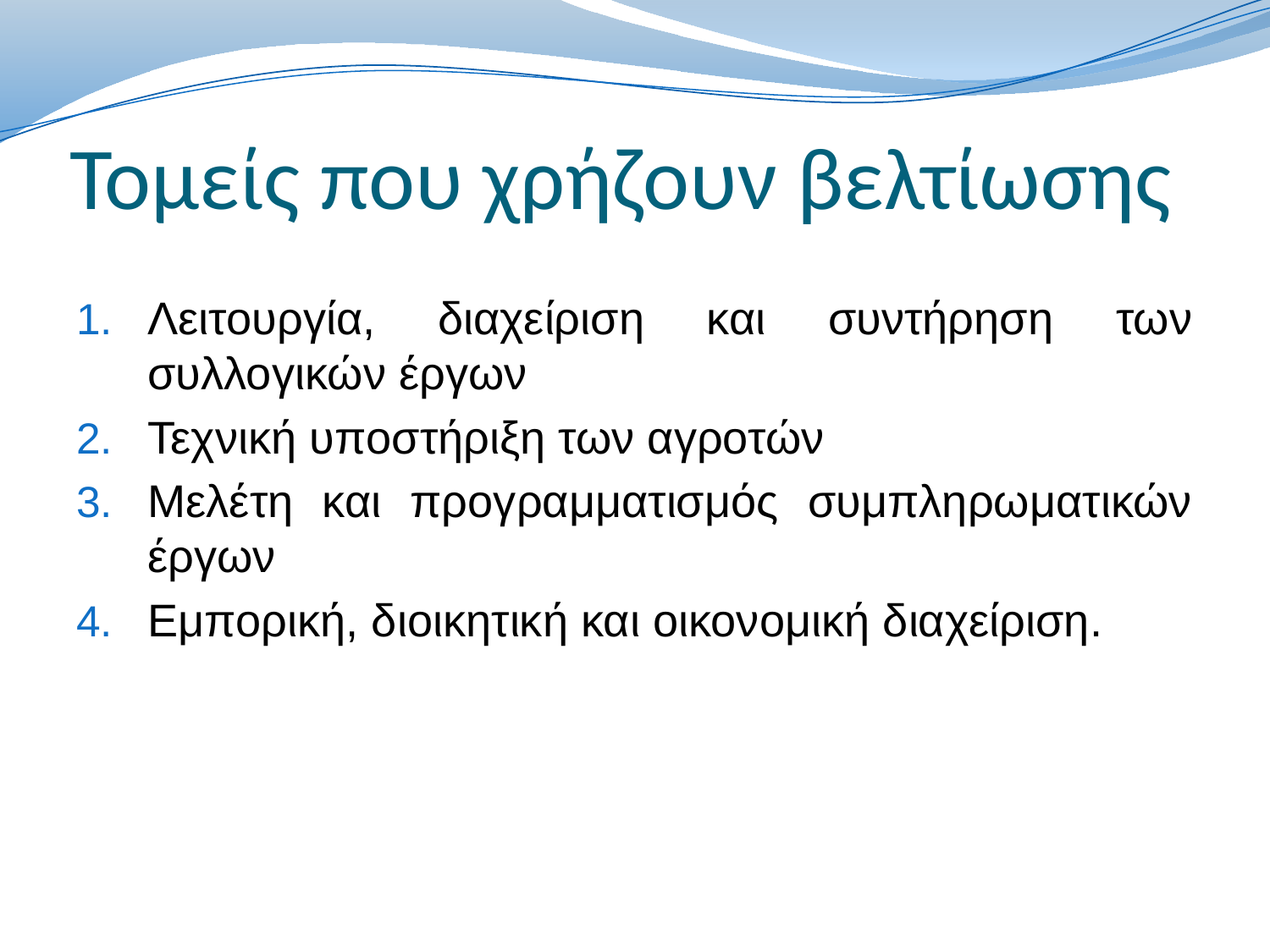

# Τομείς που χρήζουν βελτίωσης

Λειτουργία, διαχείριση και συντήρηση των συλλογικών έργων
Τεχνική υποστήριξη των αγροτών
Μελέτη και προγραμματισμός συμπληρωματικών έργων
Εμπορική, διοικητική και οικονομική διαχείριση.